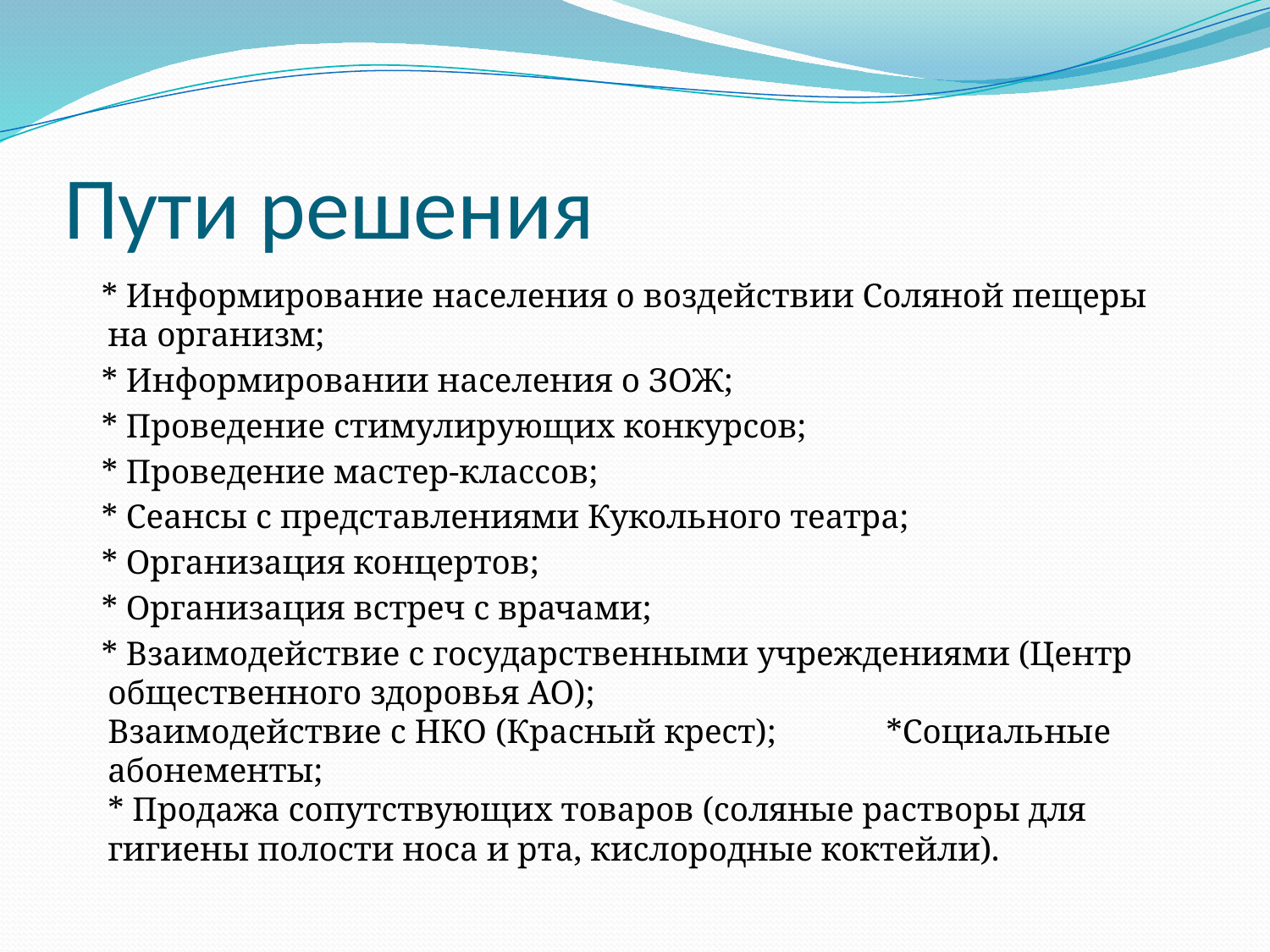

# Пути решения
   * Информирование населения о воздействии Соляной пещеры на организм;
   * Информировании населения о ЗОЖ;
   * Проведение стимулирующих конкурсов;
   * Проведение мастер-классов;
   * Сеансы с представлениями Кукольного театра;
   * Организация концертов;
   * Организация встреч с врачами;
   * Взаимодействие с государственными учреждениями (Центр общественного здоровья АО);
Взаимодействие с НКО (Красный крест);             *Социальные абонементы;
* Продажа сопутствующих товаров (соляные растворы для гигиены полости носа и рта, кислородные коктейли).